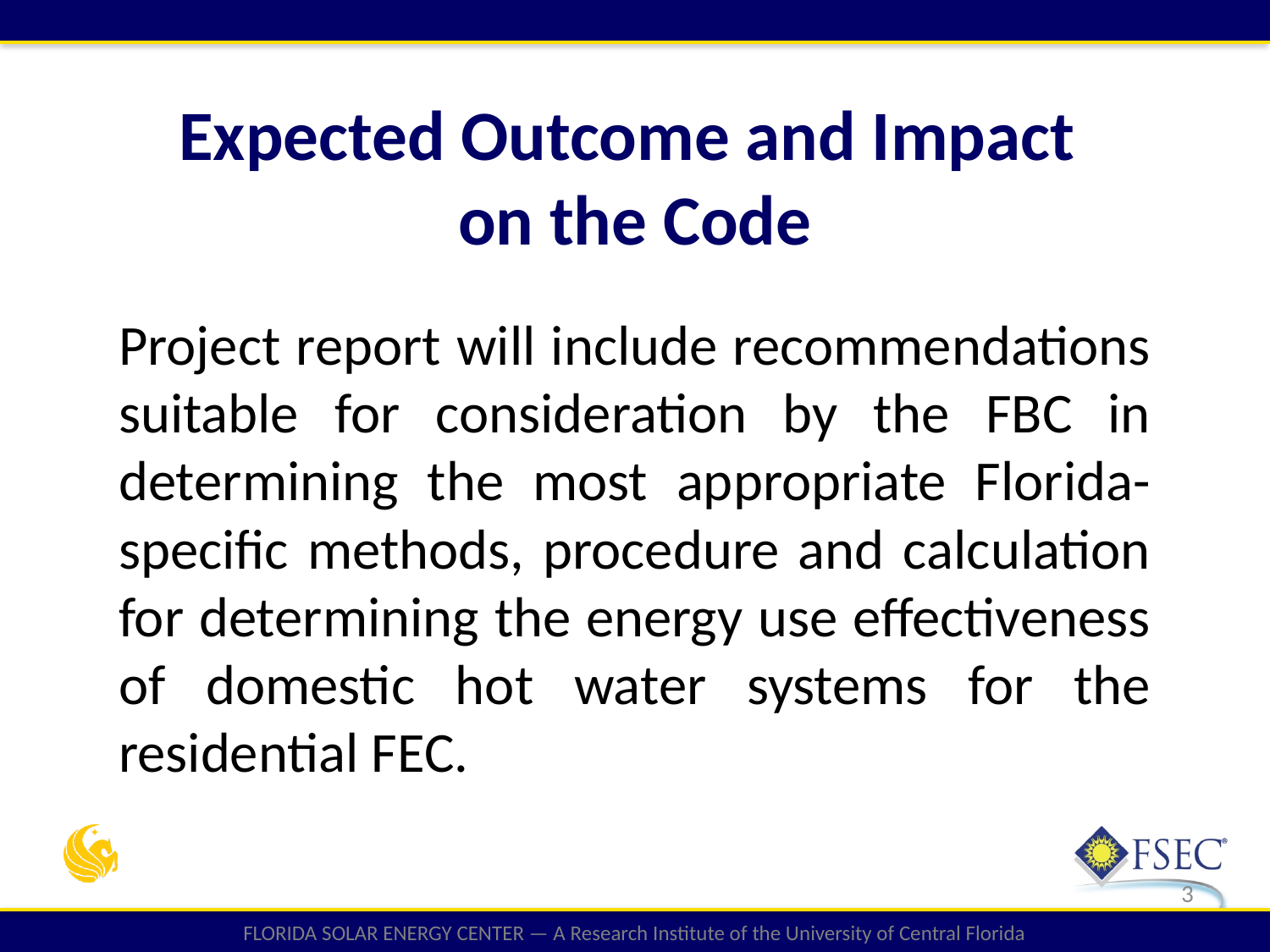

Expected Outcome and Impact
on the Code
Project report will include recommendations suitable for consideration by the FBC in determining the most appropriate Florida-specific methods, procedure and calculation for determining the energy use effectiveness of domestic hot water systems for the residential FEC.

3